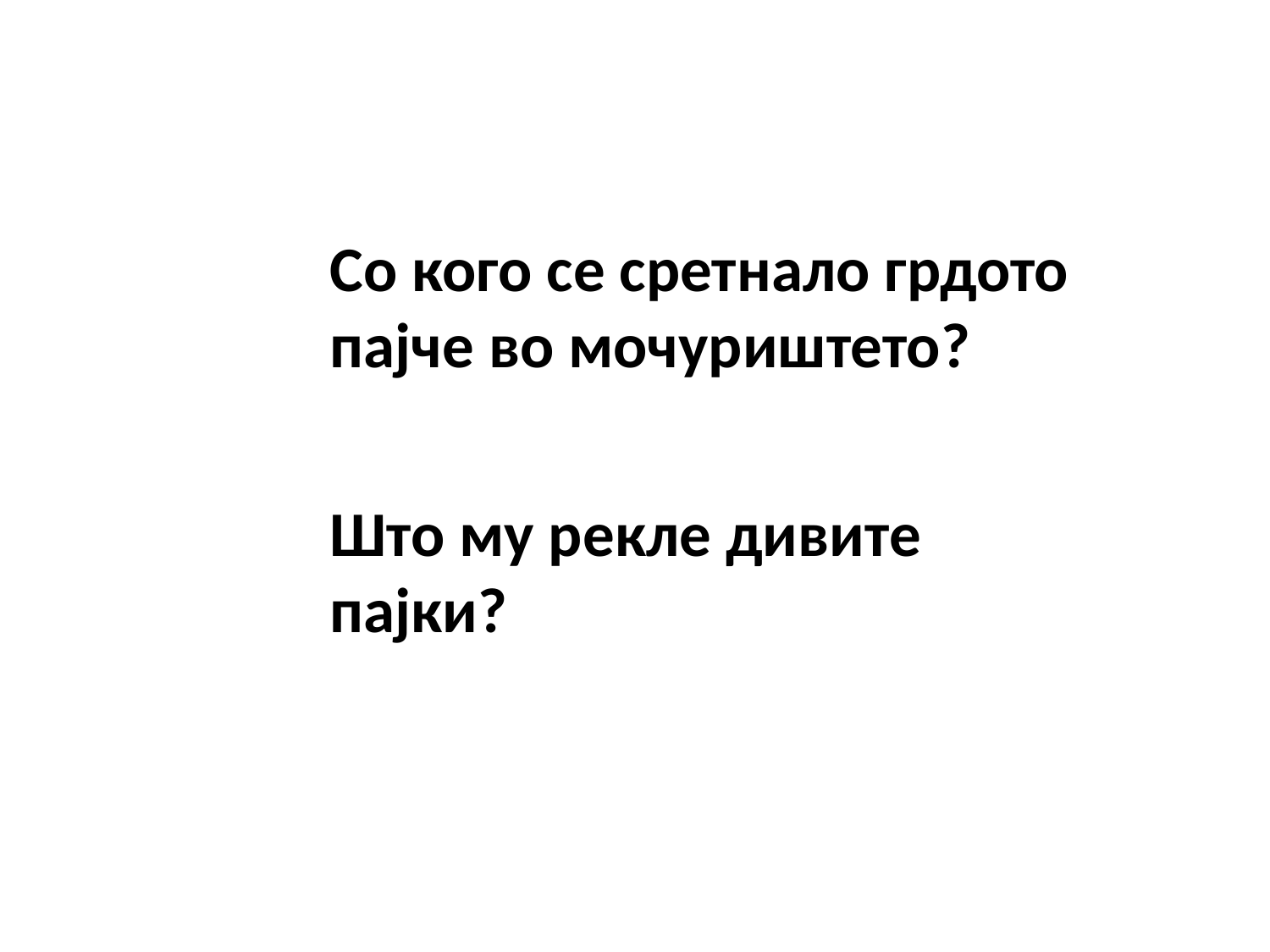

Со кого се сретнало грдото пајче во мочуриштето?
Што му рекле дивите пајки?